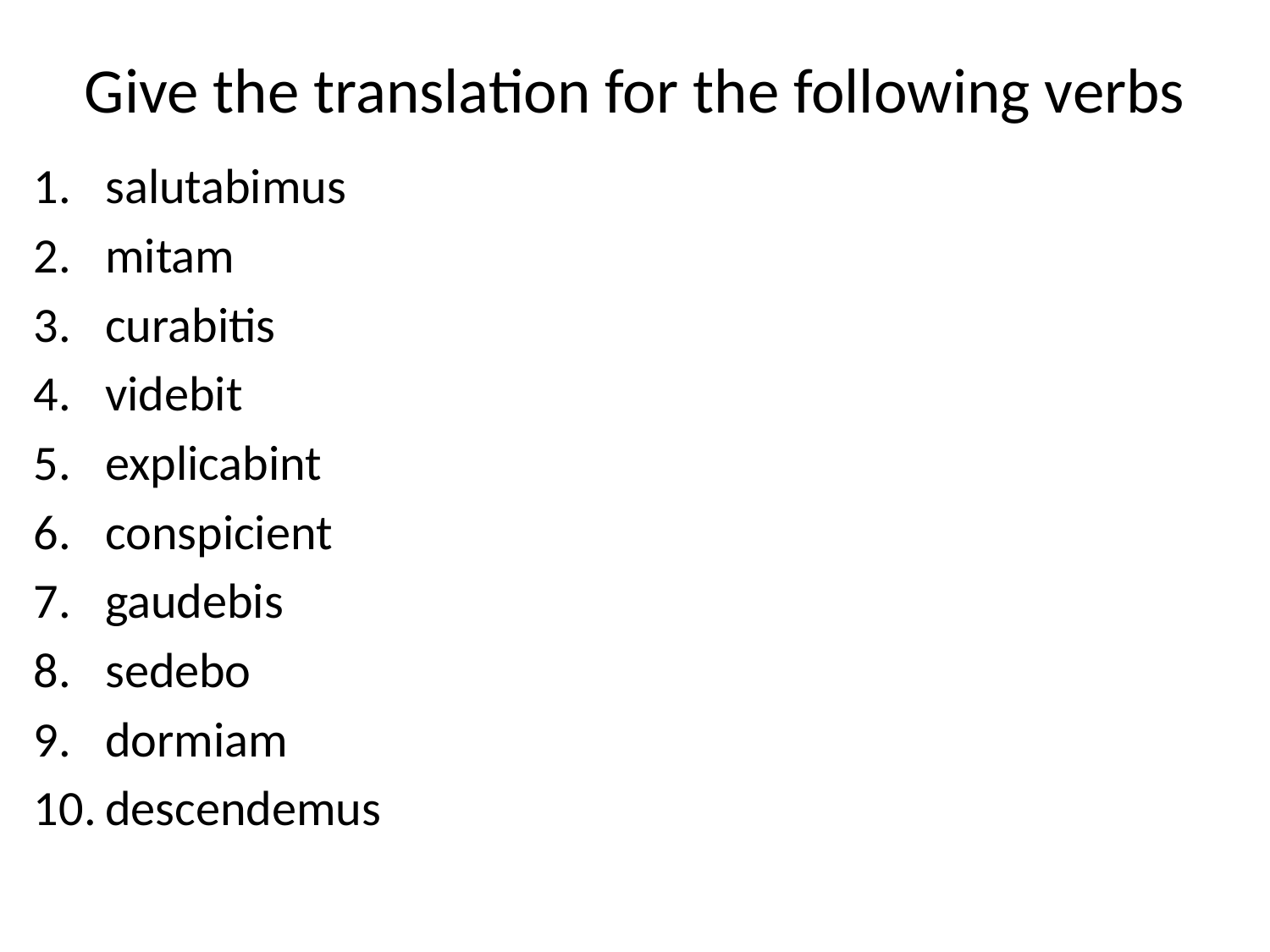

# Give the translation for the following verbs
salutabimus
mitam
curabitis
videbit
explicabint
conspicient
gaudebis
sedebo
dormiam
descendemus